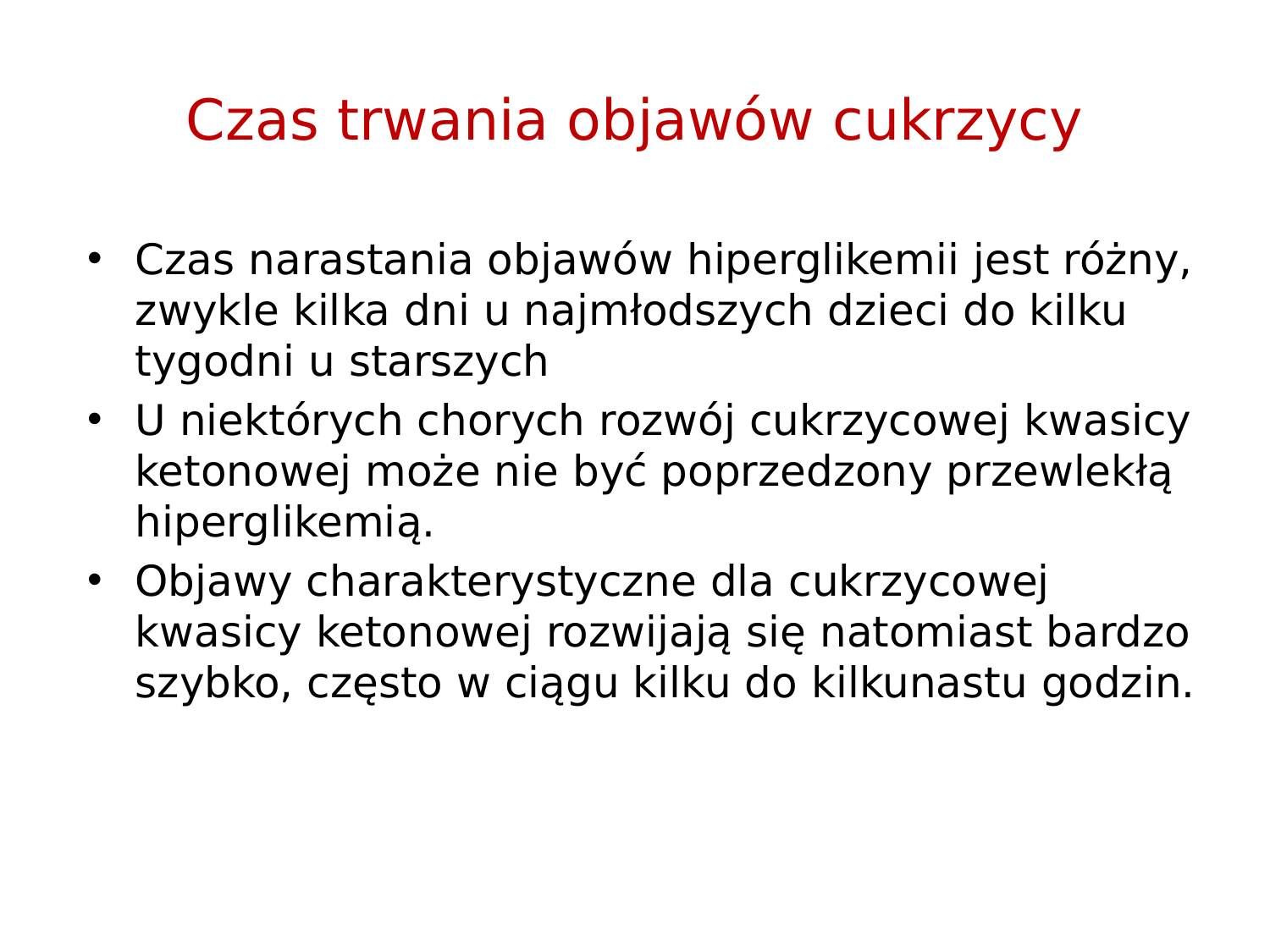

# Czas trwania objawów cukrzycy
Czas narastania objawów hiperglikemii jest różny, zwykle kilka dni u najmłodszych dzieci do kilku tygodni u starszych
U niektórych chorych rozwój cukrzycowej kwasicy ketonowej może nie być poprzedzony przewlekłą hiperglikemią.
Objawy charakterystyczne dla cukrzycowej kwasicy ketonowej rozwijają się natomiast bardzo szybko, często w ciągu kilku do kilkunastu godzin.